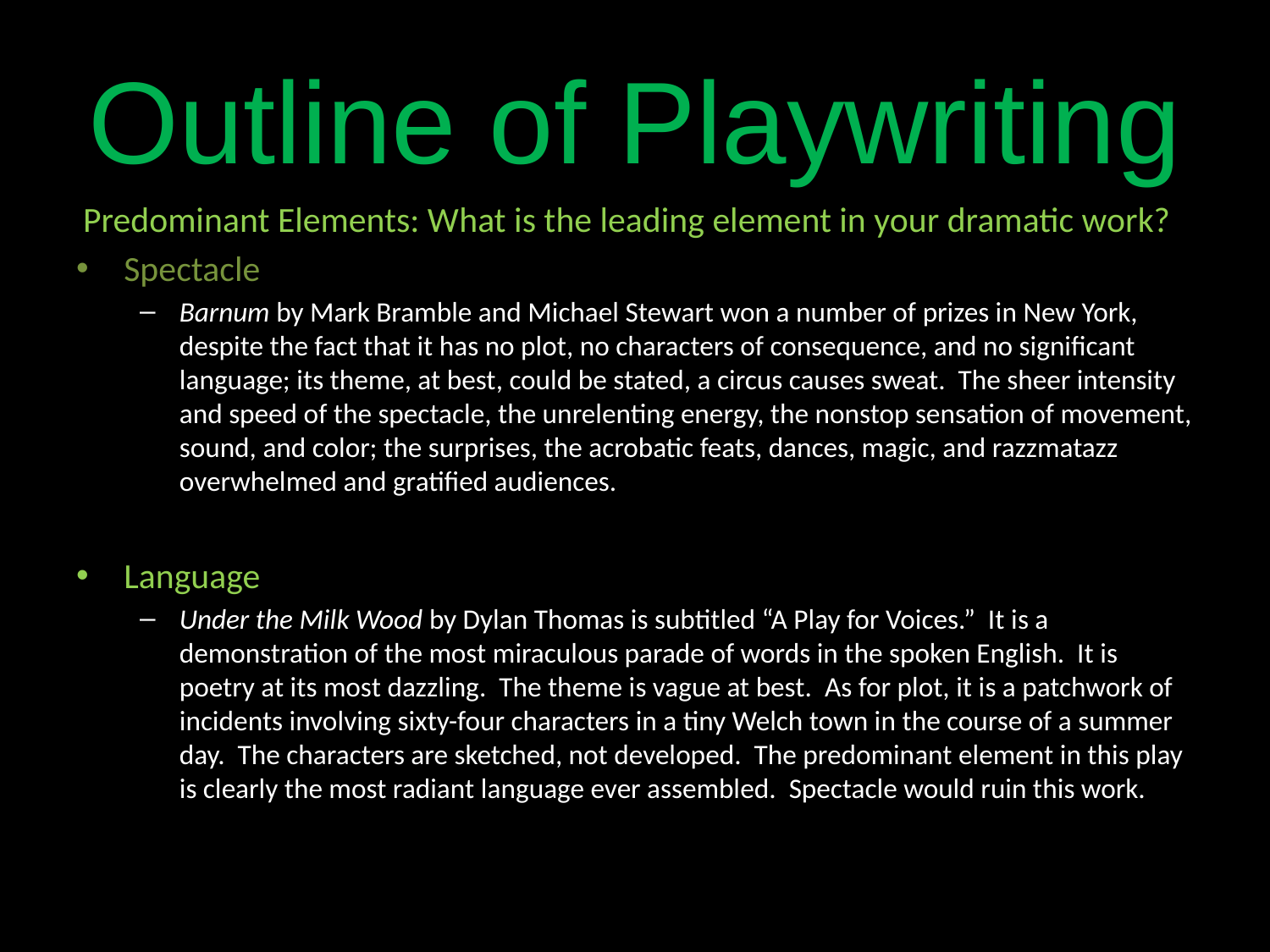

# Outline of Playwriting
Predominant Elements: What is the leading element in your dramatic work?
Spectacle
Barnum by Mark Bramble and Michael Stewart won a number of prizes in New York, despite the fact that it has no plot, no characters of consequence, and no significant language; its theme, at best, could be stated, a circus causes sweat.  The sheer intensity and speed of the spectacle, the unrelenting energy, the nonstop sensation of movement, sound, and color; the surprises, the acrobatic feats, dances, magic, and razzmatazz overwhelmed and gratified audiences.

Language
Under the Milk Wood by Dylan Thomas is subtitled “A Play for Voices.”  It is a demonstration of the most miraculous parade of words in the spoken English.  It is poetry at its most dazzling.  The theme is vague at best.  As for plot, it is a patchwork of incidents involving sixty-four characters in a tiny Welch town in the course of a summer day.  The characters are sketched, not developed.  The predominant element in this play is clearly the most radiant language ever assembled.  Spectacle would ruin this work.